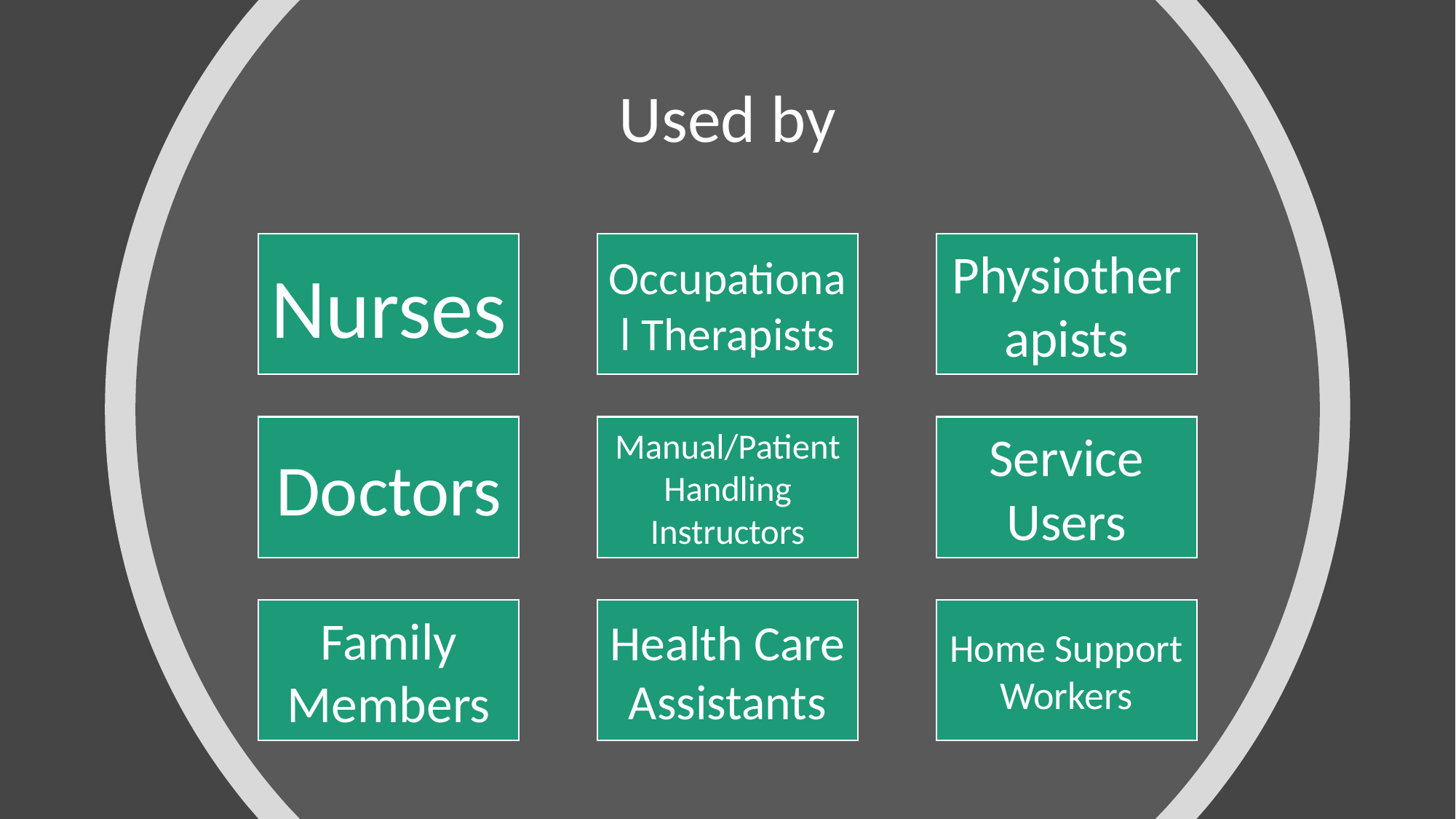

# Used by
Nurses
Occupational Therapists
Physiotherapists
Doctors
Manual/Patient Handling Instructors
Service Users
Family Members
Health Care Assistants
Home Support Workers